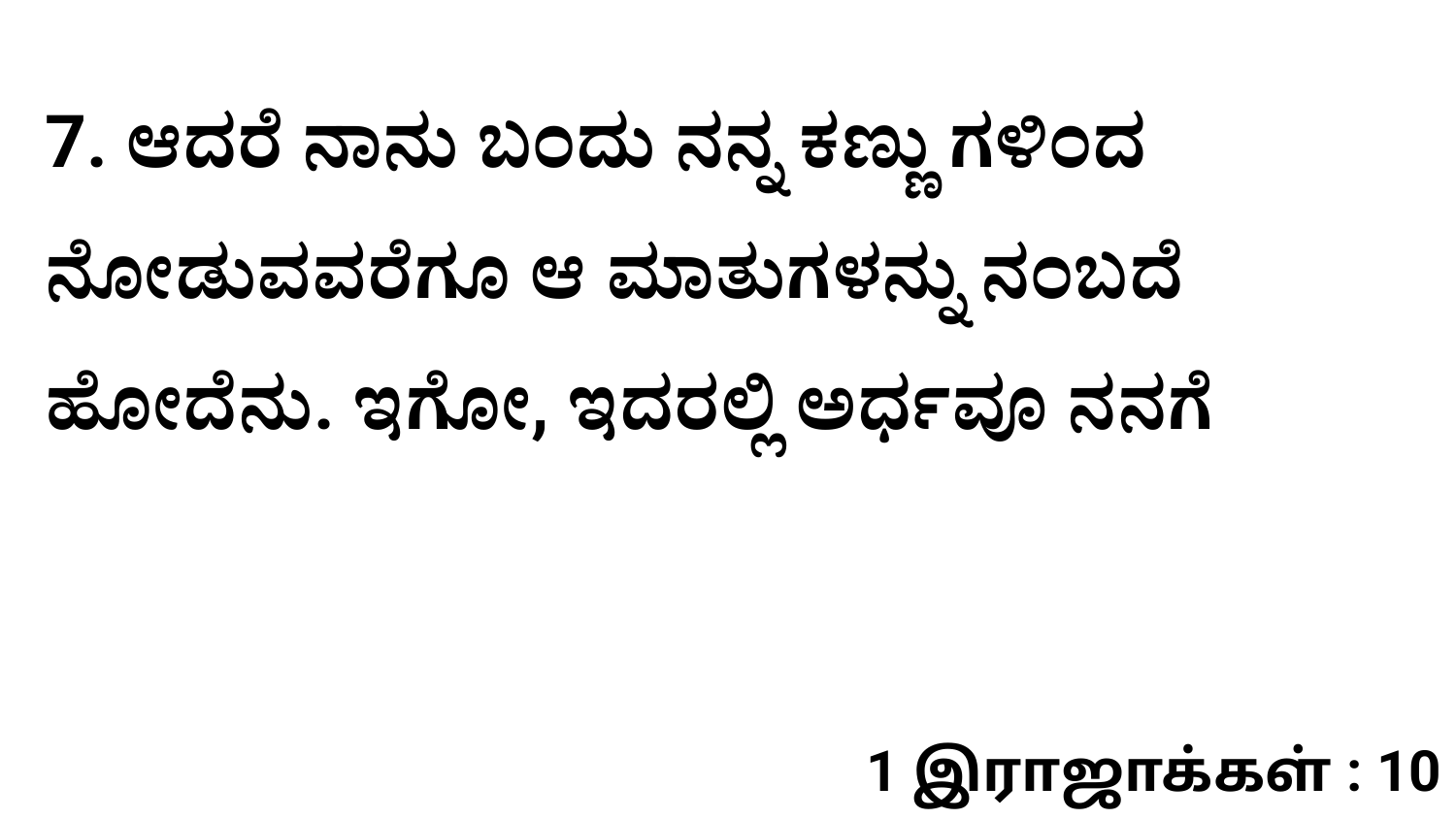

7. ಆದರೆ ನಾನು ಬಂದು ನನ್ನ ಕಣ್ಣು ಗಳಿಂದ ನೋಡುವವರೆಗೂ ಆ ಮಾತುಗಳನ್ನು ನಂಬದೆ ಹೋದೆನು. ಇಗೋ, ಇದರಲ್ಲಿ ಅರ್ಧವೂ ನನಗೆ
1 இராஜாக்கள் : 10